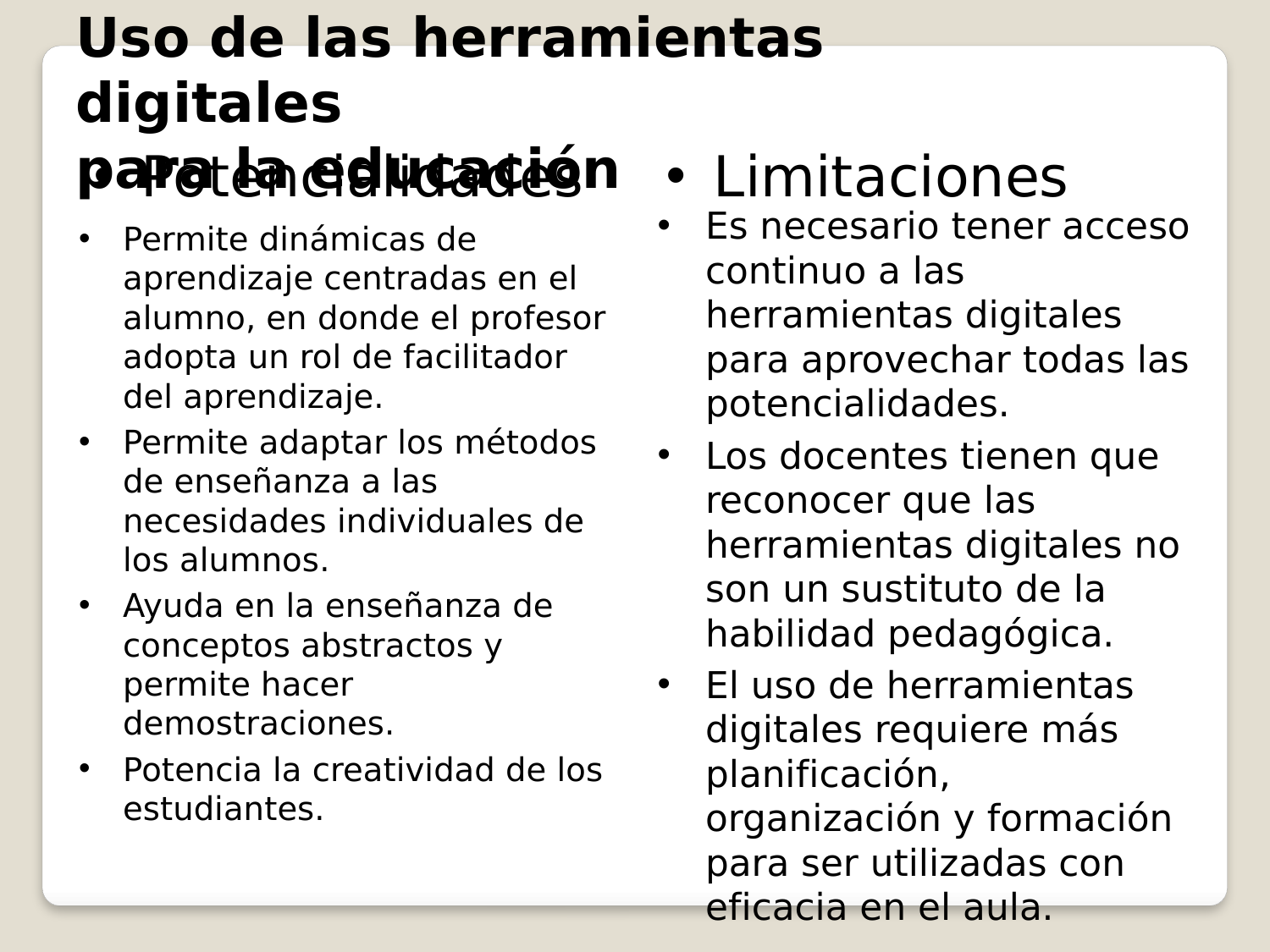

Uso de las herramientas digitales
para la educación
Potencialidades
Limitaciones
Es necesario tener acceso continuo a las herramientas digitales para aprovechar todas las potencialidades.
Los docentes tienen que reconocer que las herramientas digitales no son un sustituto de la habilidad pedagógica.
El uso de herramientas digitales requiere más planificación, organización y formación para ser utilizadas con eficacia en el aula.

Permite dinámicas de aprendizaje centradas en el alumno, en donde el profesor adopta un rol de facilitador del aprendizaje.
Permite adaptar los métodos de enseñanza a las necesidades individuales de los alumnos.
Ayuda en la enseñanza de conceptos abstractos y permite hacer demostraciones.
Potencia la creatividad de los estudiantes.